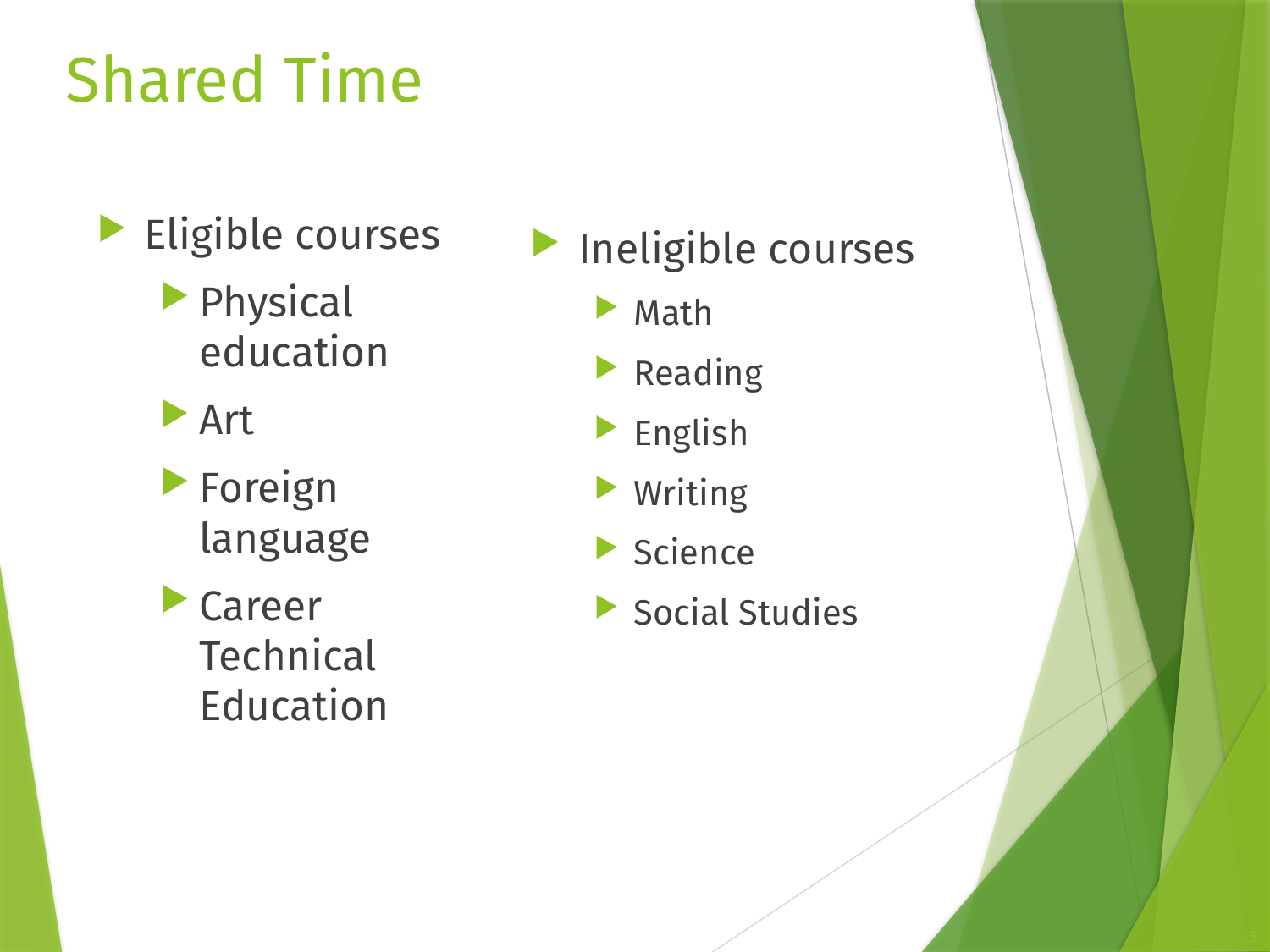

# Shared Time
Eligible courses
Physical education
Art
Foreign language
Career Technical Education

Ineligible courses
Math
Reading
English
Writing
Science
Social Studies

5